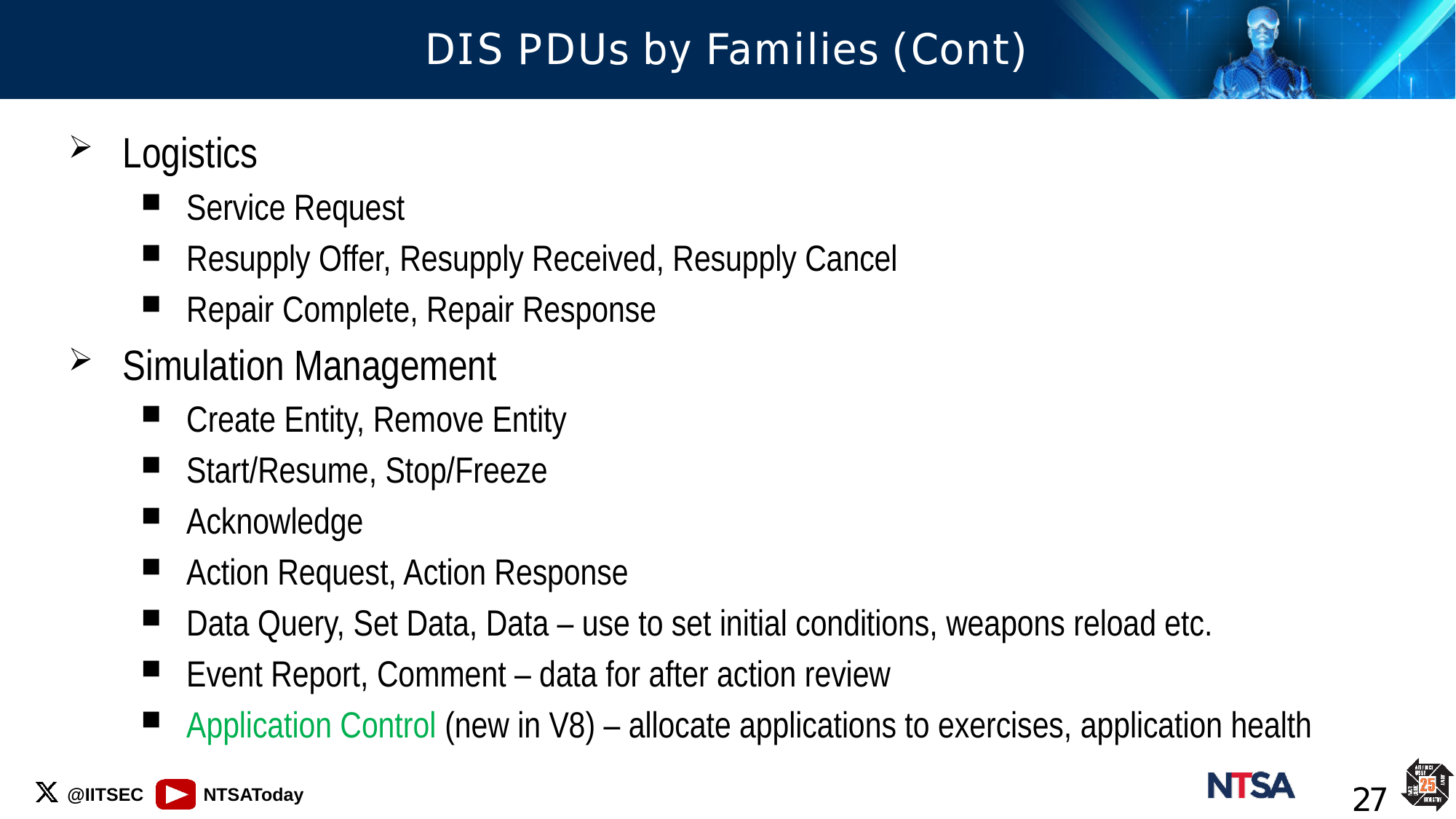

# DIS PDUs by Families (Cont)
Logistics
Service Request
Resupply Offer, Resupply Received, Resupply Cancel
Repair Complete, Repair Response
Simulation Management
Create Entity, Remove Entity
Start/Resume, Stop/Freeze
Acknowledge
Action Request, Action Response
Data Query, Set Data, Data – use to set initial conditions, weapons reload etc.
Event Report, Comment – data for after action review
Application Control (new in V8) – allocate applications to exercises, application health
27